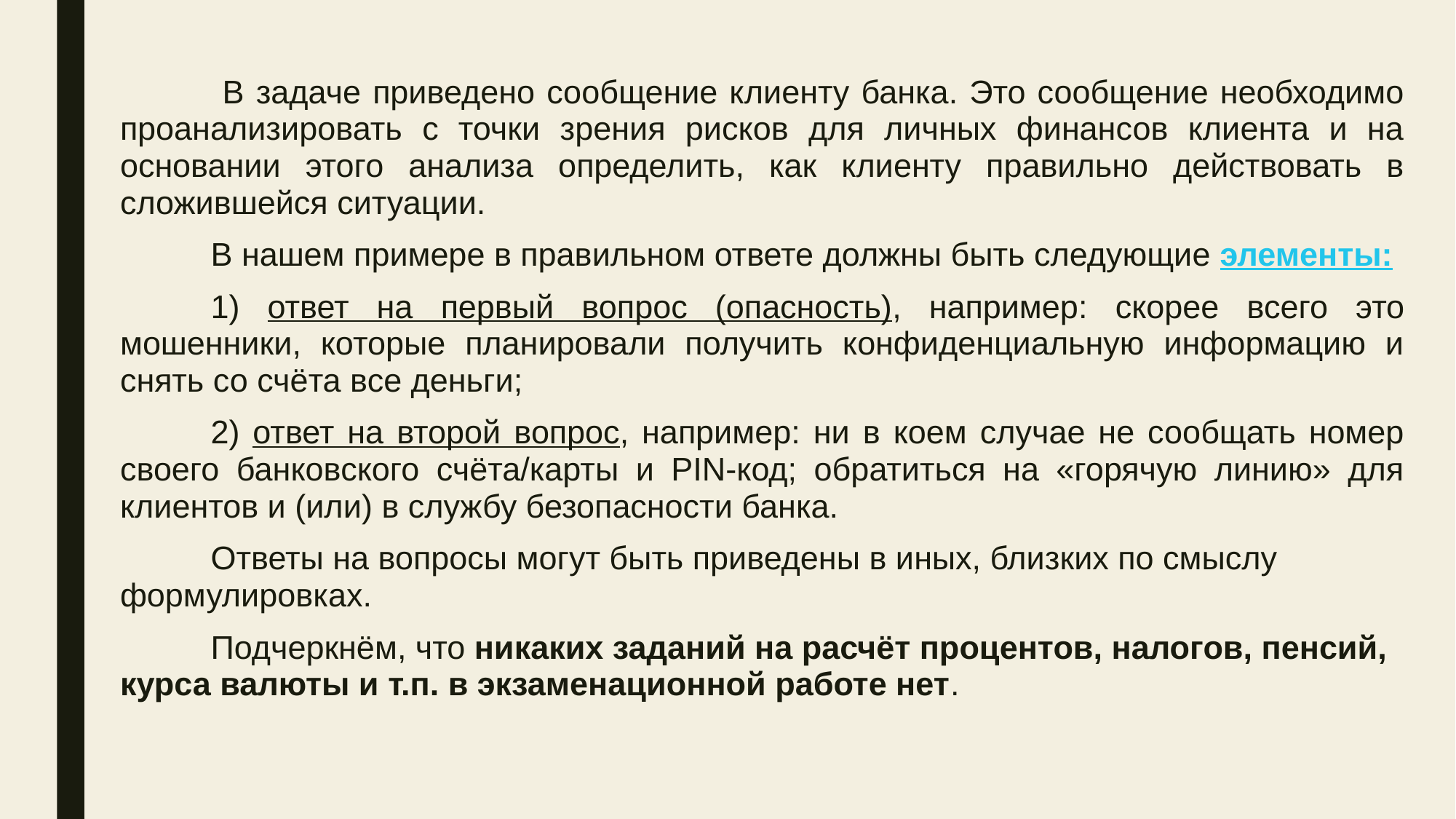

В задаче приведено сообщение клиенту банка. Это сообщение необходимо проанализировать с точки зрения рисков для личных финансов клиента и на основании этого анализа определить, как клиенту правильно действовать в сложившейся ситуации.
	В нашем примере в правильном ответе должны быть следующие элементы:
	1) ответ на первый вопрос (опасность), например: скорее всего это мошенники, которые планировали получить конфиденциальную информацию и снять со счёта все деньги;
	2) ответ на второй вопрос, например: ни в коем случае не сообщать номер своего банковского счёта/карты и PIN-код; обратиться на «горячую линию» для клиентов и (или) в службу безопасности банка.
	Ответы на вопросы могут быть приведены в иных, близких по смыслу формулировках.
	Подчеркнём, что никаких заданий на расчёт процентов, налогов, пенсий, курса валюты и т.п. в экзаменационной работе нет.